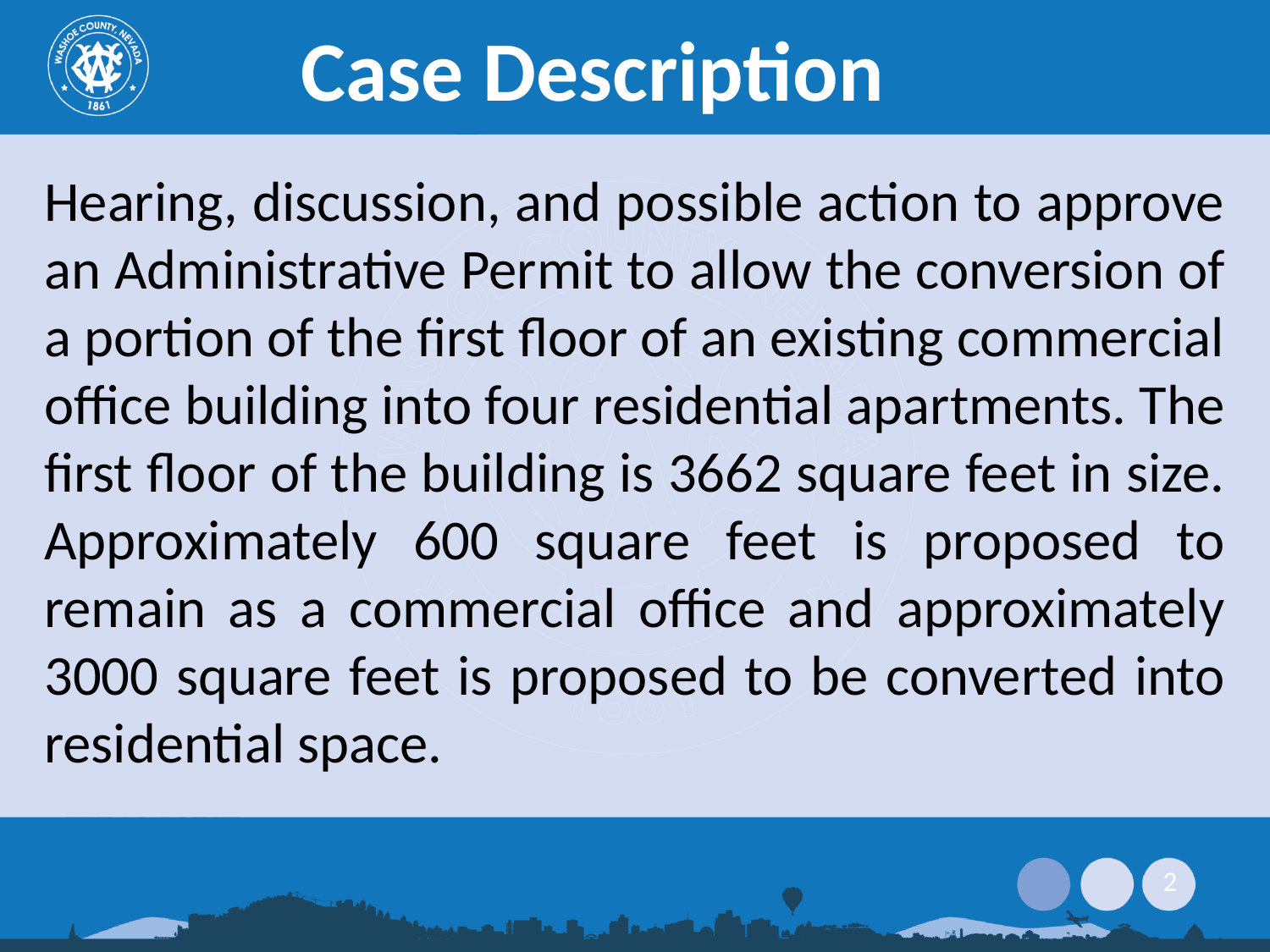

# Case Description
Hearing, discussion, and possible action to approve an Administrative Permit to allow the conversion of a portion of the first floor of an existing commercial office building into four residential apartments. The first floor of the building is 3662 square feet in size. Approximately 600 square feet is proposed to remain as a commercial office and approximately 3000 square feet is proposed to be converted into residential space.